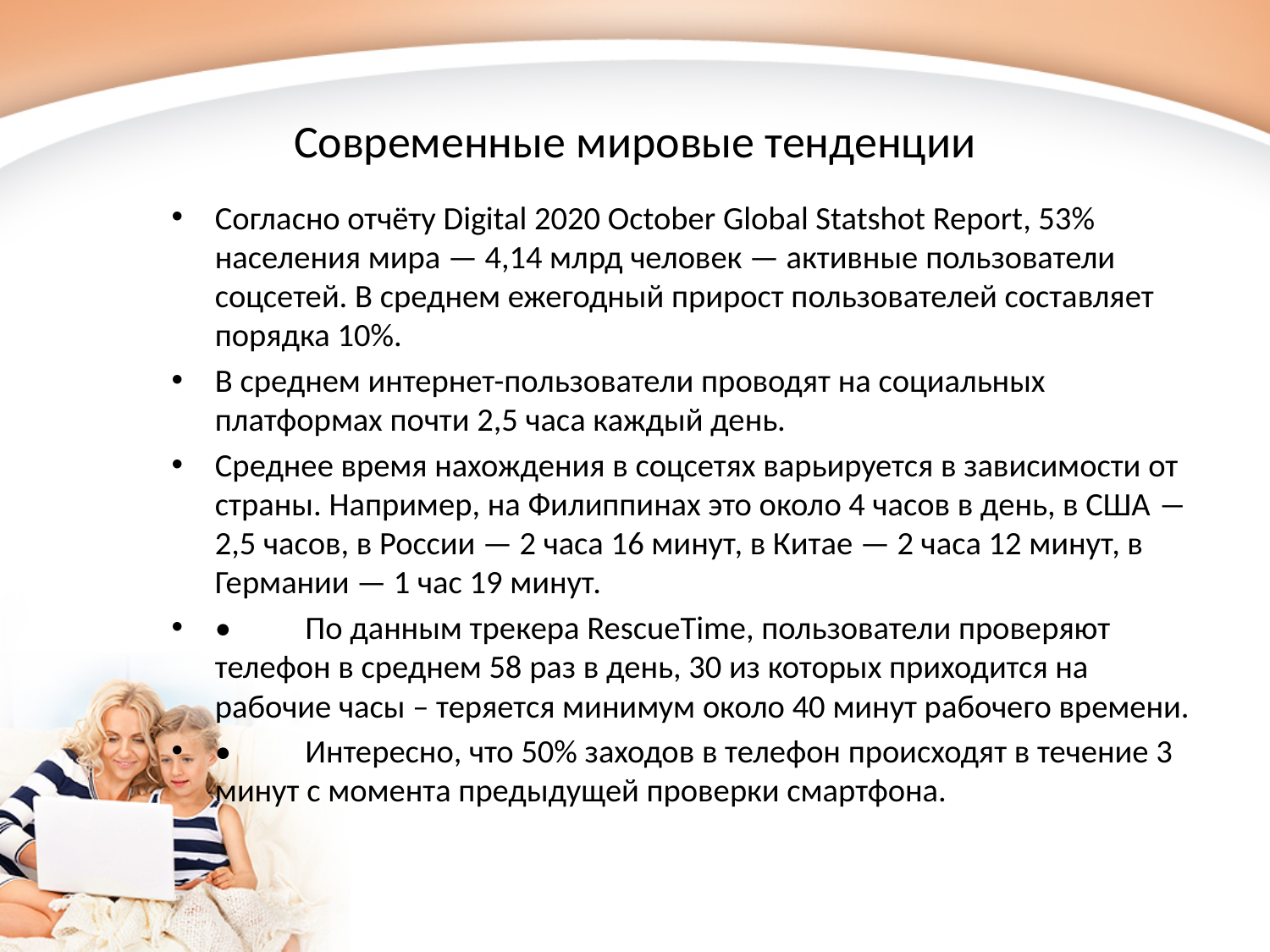

# Современные мировые тенденции
Согласно отчёту Digital 2020 October Global Statshot Report, 53% населения мира — 4,14 млрд человек — активные пользователи соцсетей. В среднем ежегодный прирост пользователей составляет порядка 10%.
В среднем интернет-пользователи проводят на социальных платформах почти 2,5 часа каждый день.
Среднее время нахождения в соцсетях варьируется в зависимости от страны. Например, на Филиппинах это около 4 часов в день, в США ― 2,5 часов, в России — 2 часа 16 минут, в Китае — 2 часа 12 минут, в Германии — 1 час 19 минут.
•	По данным трекера RescueTime, пользователи проверяют телефон в среднем 58 раз в день, 30 из которых приходится на рабочие часы – теряется минимум около 40 минут рабочего времени.
•	Интересно, что 50% заходов в телефон происходят в течение 3 минут с момента предыдущей проверки смартфона.